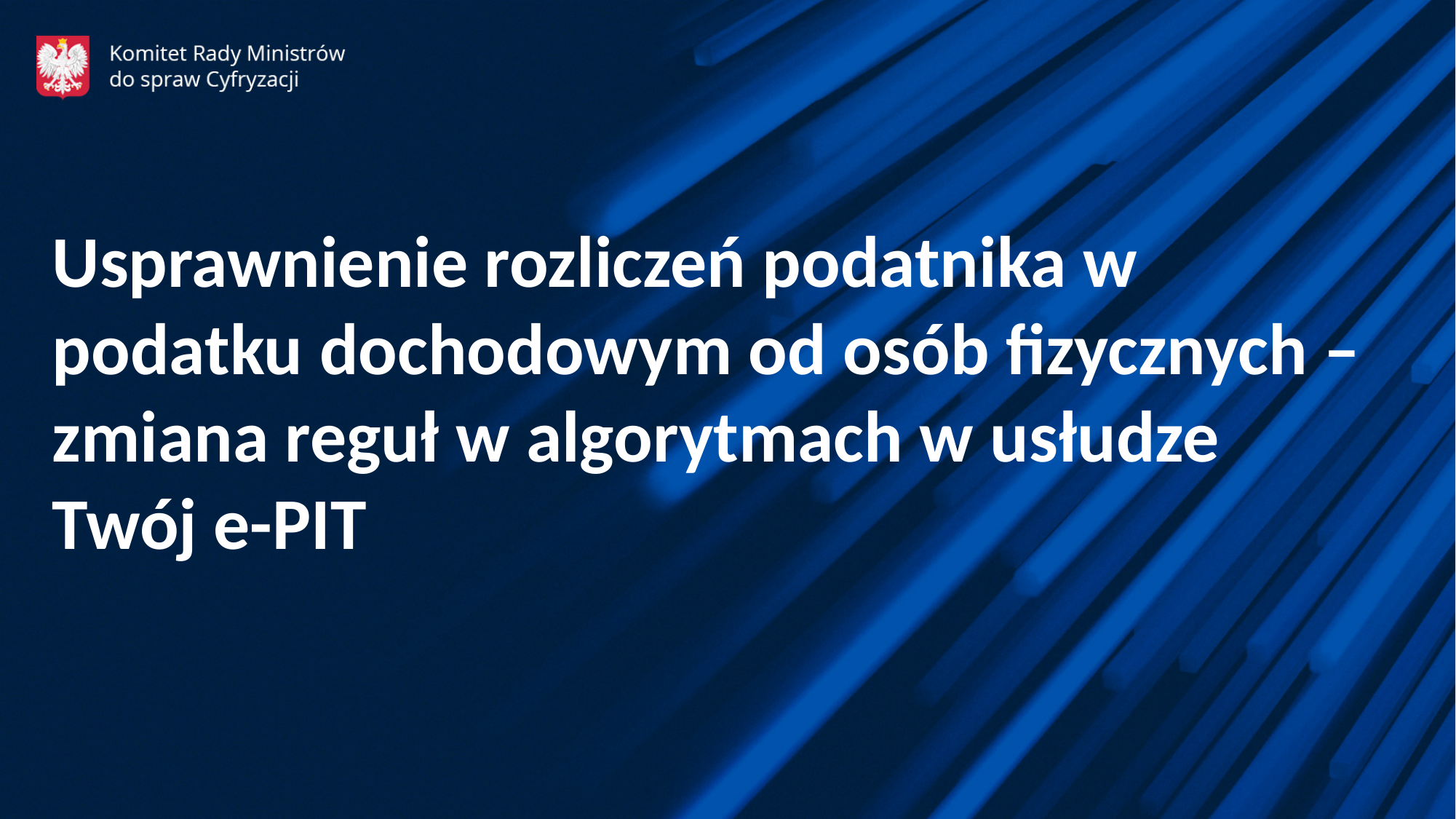

Usprawnienie rozliczeń podatnika w podatku dochodowym od osób fizycznych – zmiana reguł w algorytmach w usłudze
Twój e-PIT